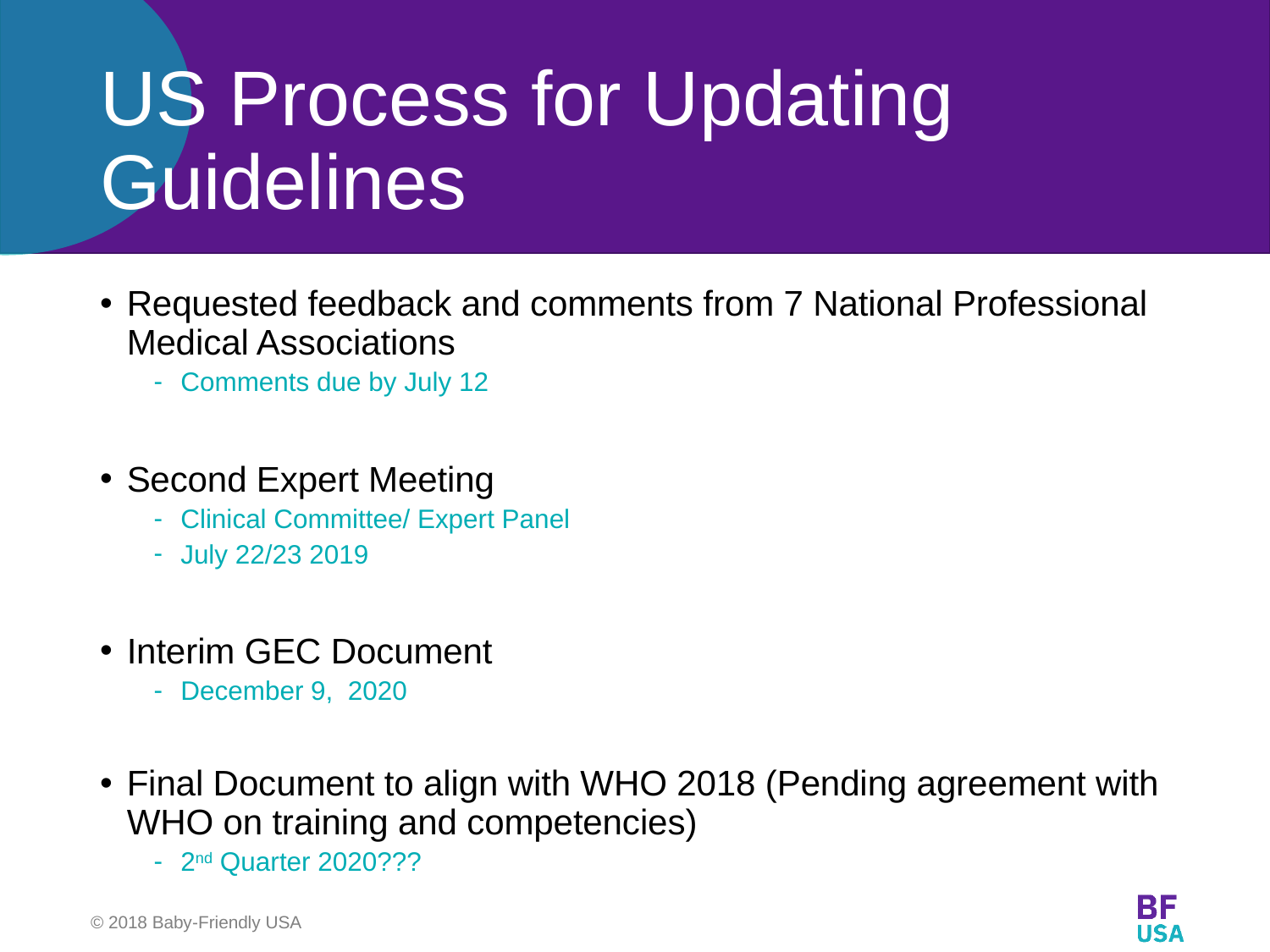

# US Process for Updating Guidelines
Requested feedback and comments from 7 National Professional Medical Associations
Comments due by July 12

Second Expert Meeting
Clinical Committee/ Expert Panel
July 22/23 2019

Interim GEC Document
December 9,  2020

Final Document to align with WHO 2018 (Pending agreement with WHO on training and competencies)
2nd Quarter 2020???